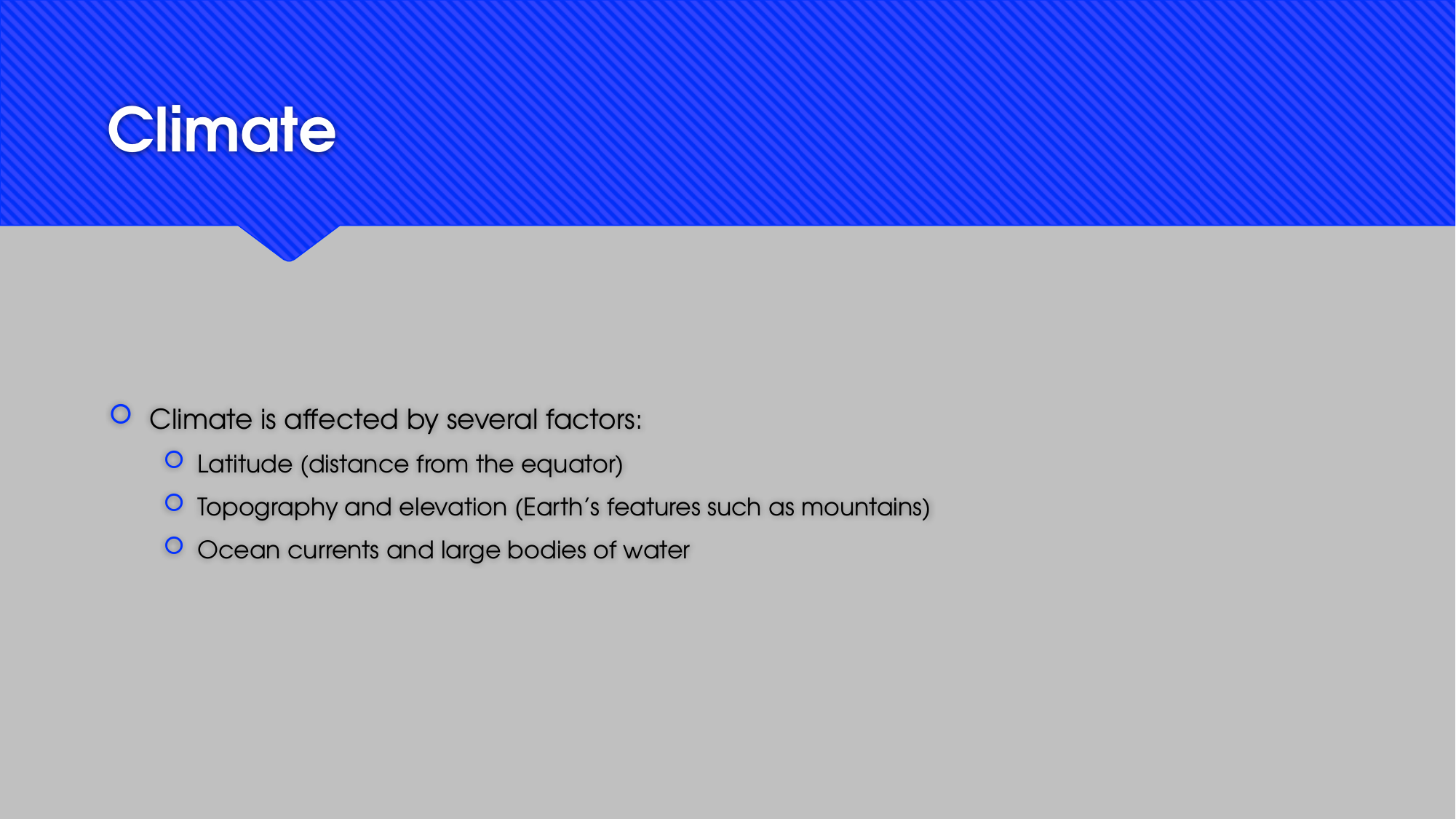

# Climate
Climate is affected by several factors:
Latitude (distance from the equator)
Topography and elevation (Earth’s features such as mountains)
Ocean currents and large bodies of water